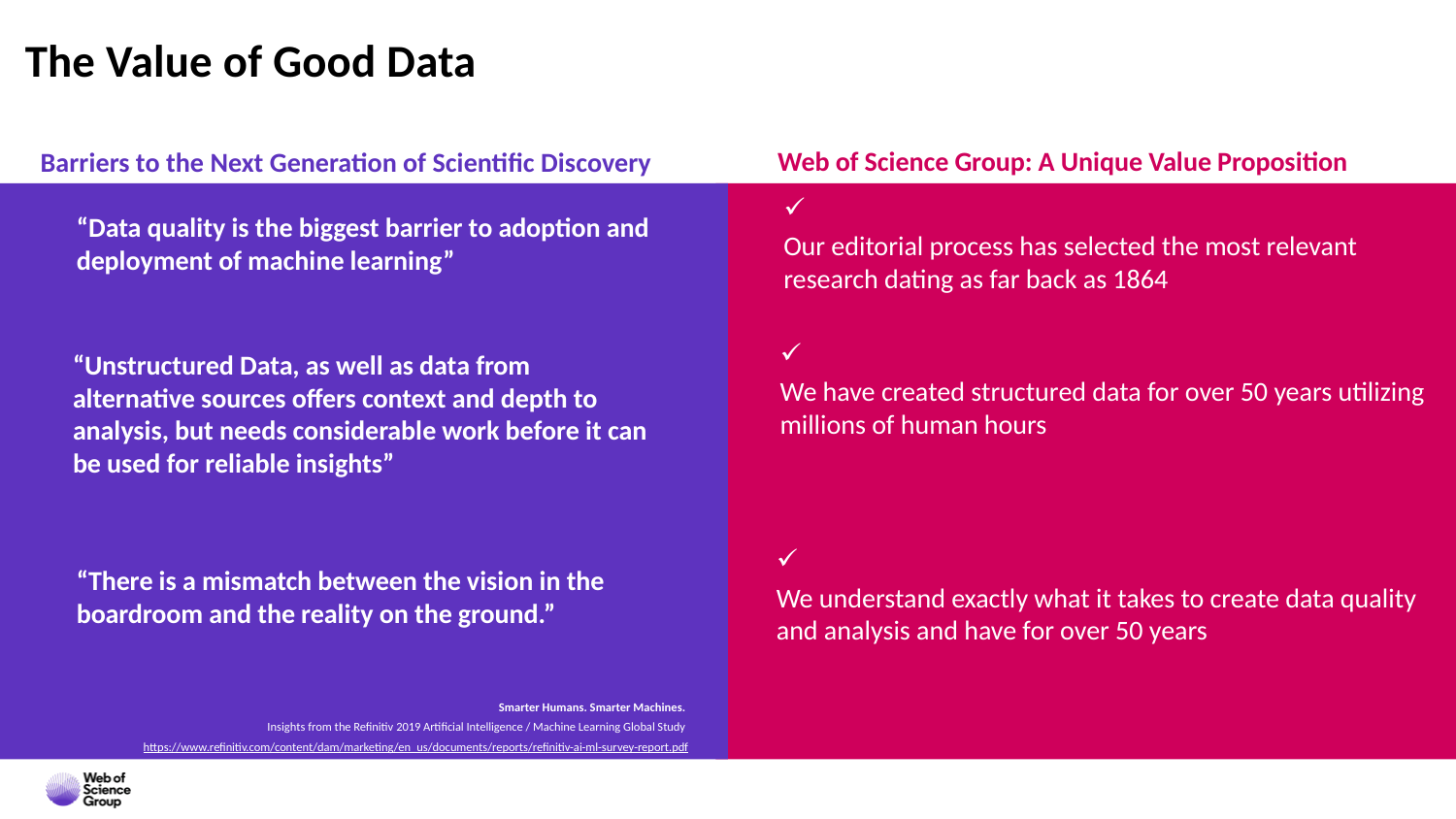

The Value of Good Data
Web of Science Group: A Unique Value Proposition
# Barriers to the Next Generation of Scientific Discovery

Our editorial process has selected the most relevant research dating as far back as 1864
“Data quality is the biggest barrier to adoption and deployment of machine learning”

We have created structured data for over 50 years utilizing millions of human hours
“Unstructured Data, as well as data from alternative sources offers context and depth to analysis, but needs considerable work before it can be used for reliable insights”

We understand exactly what it takes to create data quality and analysis and have for over 50 years
“There is a mismatch between the vision in the boardroom and the reality on the ground.”
Smarter Humans. Smarter Machines.
Insights from the Refinitiv 2019 Artificial Intelligence / Machine Learning Global Study
https://www.refinitiv.com/content/dam/marketing/en_us/documents/reports/refinitiv-ai-ml-survey-report.pdf

4